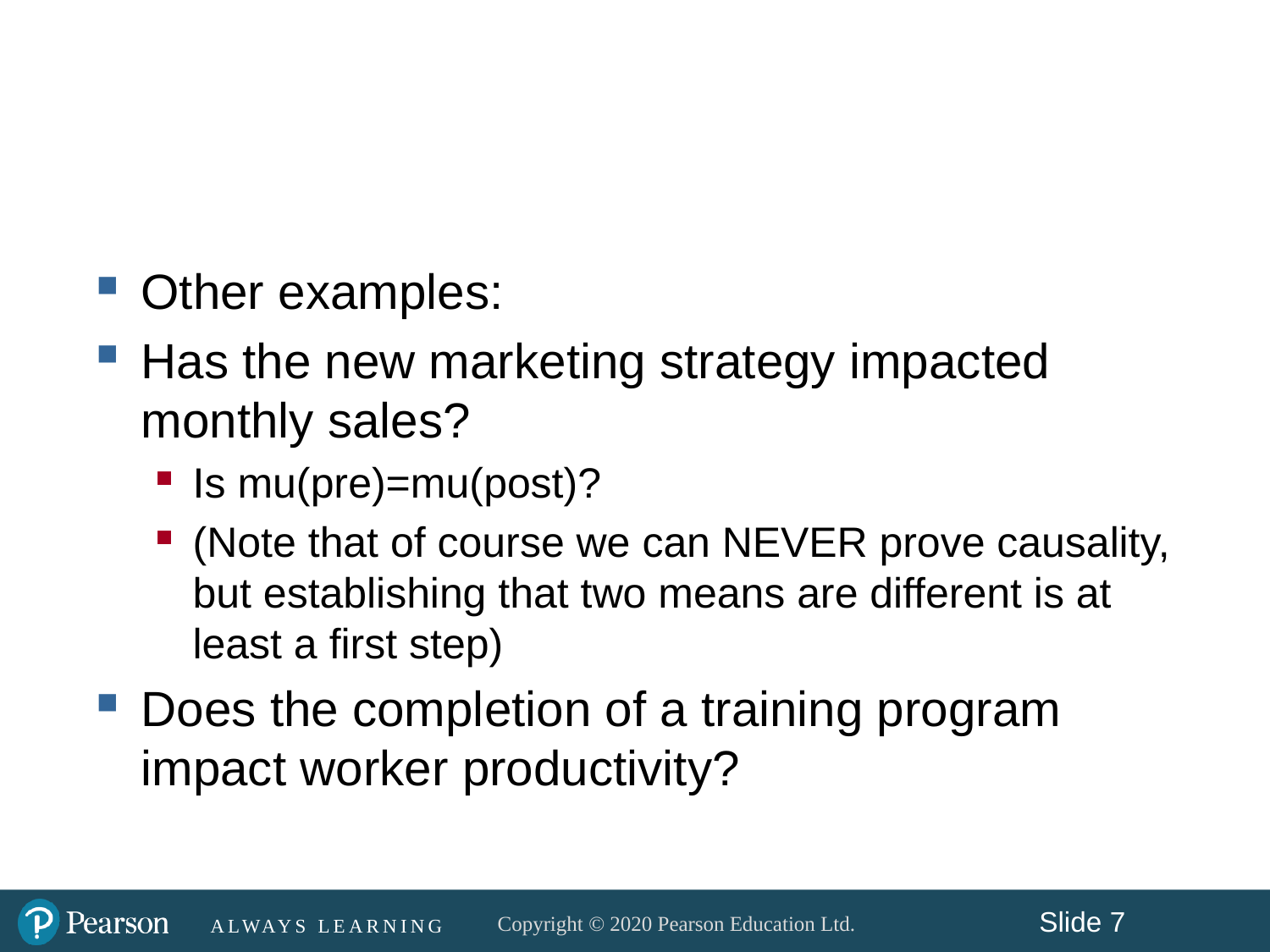

#
Other examples:
Has the new marketing strategy impacted monthly sales?
Is mu(pre)=mu(post)?
(Note that of course we can NEVER prove causality, but establishing that two means are different is at least a first step)
Does the completion of a training program impact worker productivity?